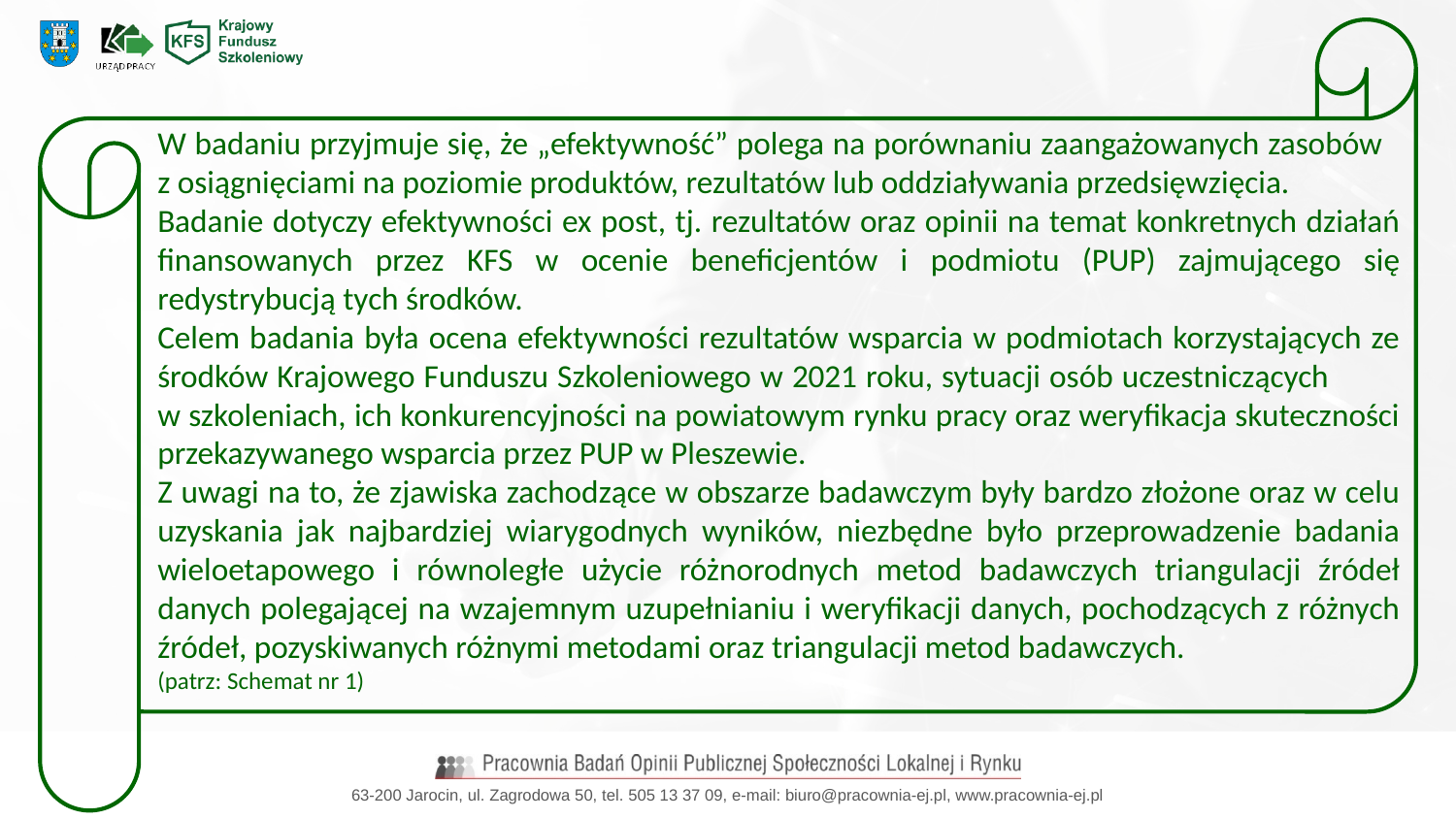

W badaniu przyjmuje się, że „efektywność” polega na porównaniu zaangażowanych zasobów   z osiągnięciami na poziomie produktów, rezultatów lub oddziaływania przedsięwzięcia.
Badanie dotyczy efektywności ex post, tj. rezultatów oraz opinii na temat konkretnych działań finansowanych przez KFS w ocenie beneficjentów i podmiotu (PUP) zajmującego się redystrybucją tych środków.
Celem badania była ocena efektywności rezultatów wsparcia w podmiotach korzystających ze środków Krajowego Funduszu Szkoleniowego w 2021 roku, sytuacji osób uczestniczących         w szkoleniach, ich konkurencyjności na powiatowym rynku pracy oraz weryfikacja skuteczności przekazywanego wsparcia przez PUP w Pleszewie.
Z uwagi na to, że zjawiska zachodzące w obszarze badawczym były bardzo złożone oraz w celu uzyskania jak najbardziej wiarygodnych wyników, niezbędne było przeprowadzenie badania wieloetapowego i równoległe użycie różnorodnych metod badawczych triangulacji źródeł danych polegającej na wzajemnym uzupełnianiu i weryfikacji danych, pochodzących z różnych źródeł, pozyskiwanych różnymi metodami oraz triangulacji metod badawczych.
(patrz: Schemat nr 1)